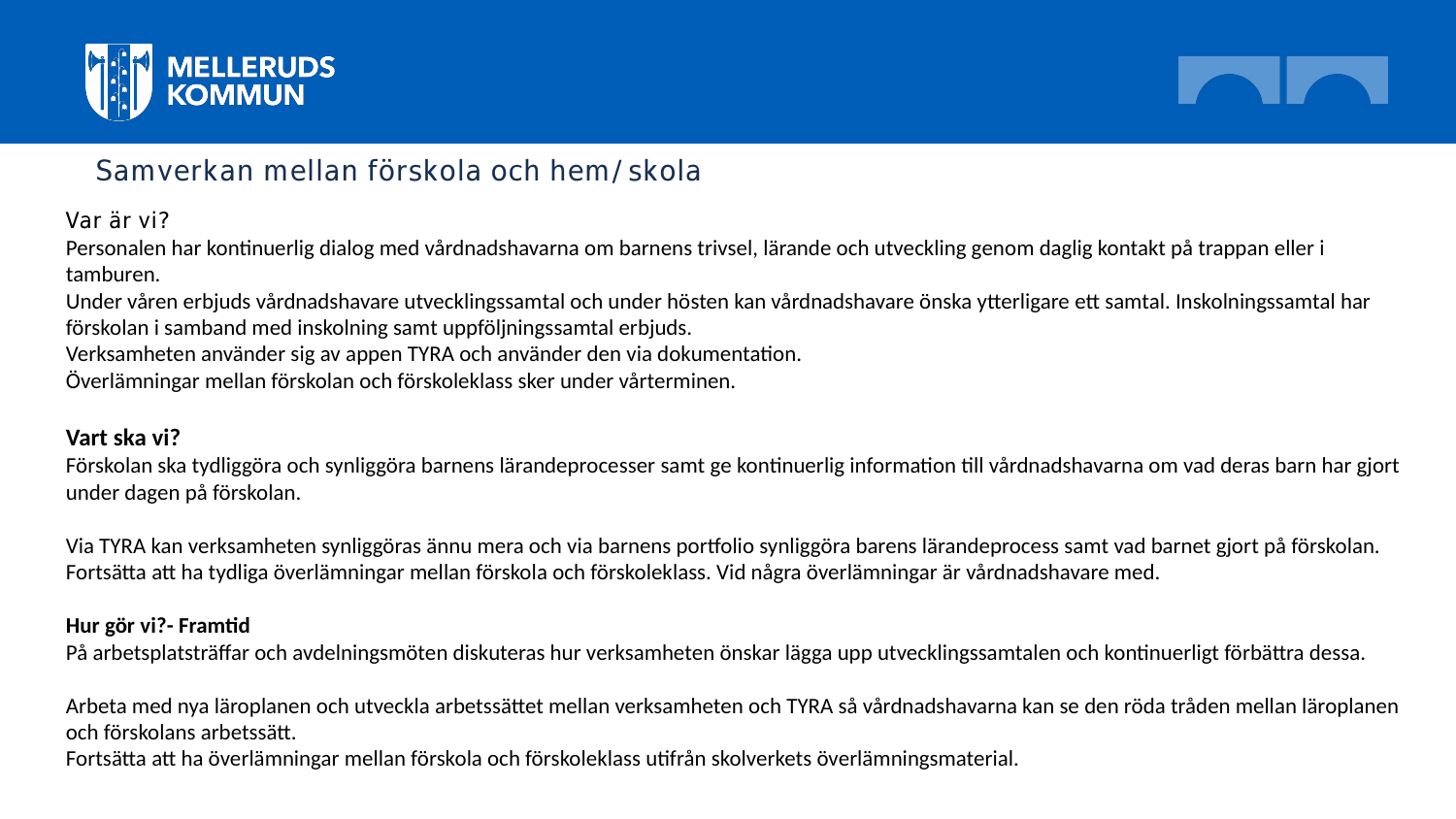

Samverkan mellan förskola och hem/skola

Var är vi?
Personalen har kontinuerlig dialog med vårdnadshavarna om barnens trivsel, lärande och utveckling genom daglig kontakt på trappan eller i tamburen.
Under våren erbjuds vårdnadshavare utvecklingssamtal och under hösten kan vårdnadshavare önska ytterligare ett samtal. Inskolningssamtal har förskolan i samband med inskolning samt uppföljningssamtal erbjuds.
Verksamheten använder sig av appen TYRA och använder den via dokumentation.
Överlämningar mellan förskolan och förskoleklass sker under vårterminen.

Vart ska vi?
Förskolan ska tydliggöra och synliggöra barnens lärandeprocesser samt ge kontinuerlig information till vårdnadshavarna om vad deras barn har gjort under dagen på förskolan.

Via TYRA kan verksamheten synliggöras ännu mera och via barnens portfolio synliggöra barens lärandeprocess samt vad barnet gjort på förskolan.
Fortsätta att ha tydliga överlämningar mellan förskola och förskoleklass. Vid några överlämningar är vårdnadshavare med.

Hur gör vi?- Framtid
På arbetsplatsträffar och avdelningsmöten diskuteras hur verksamheten önskar lägga upp utvecklingssamtalen och kontinuerligt förbättra dessa.

Arbeta med nya läroplanen och utveckla arbetssättet mellan verksamheten och TYRA så vårdnadshavarna kan se den röda tråden mellan läroplanen och förskolans arbetssätt.
Fortsätta att ha överlämningar mellan förskola och förskoleklass utifrån skolverkets överlämningsmaterial.